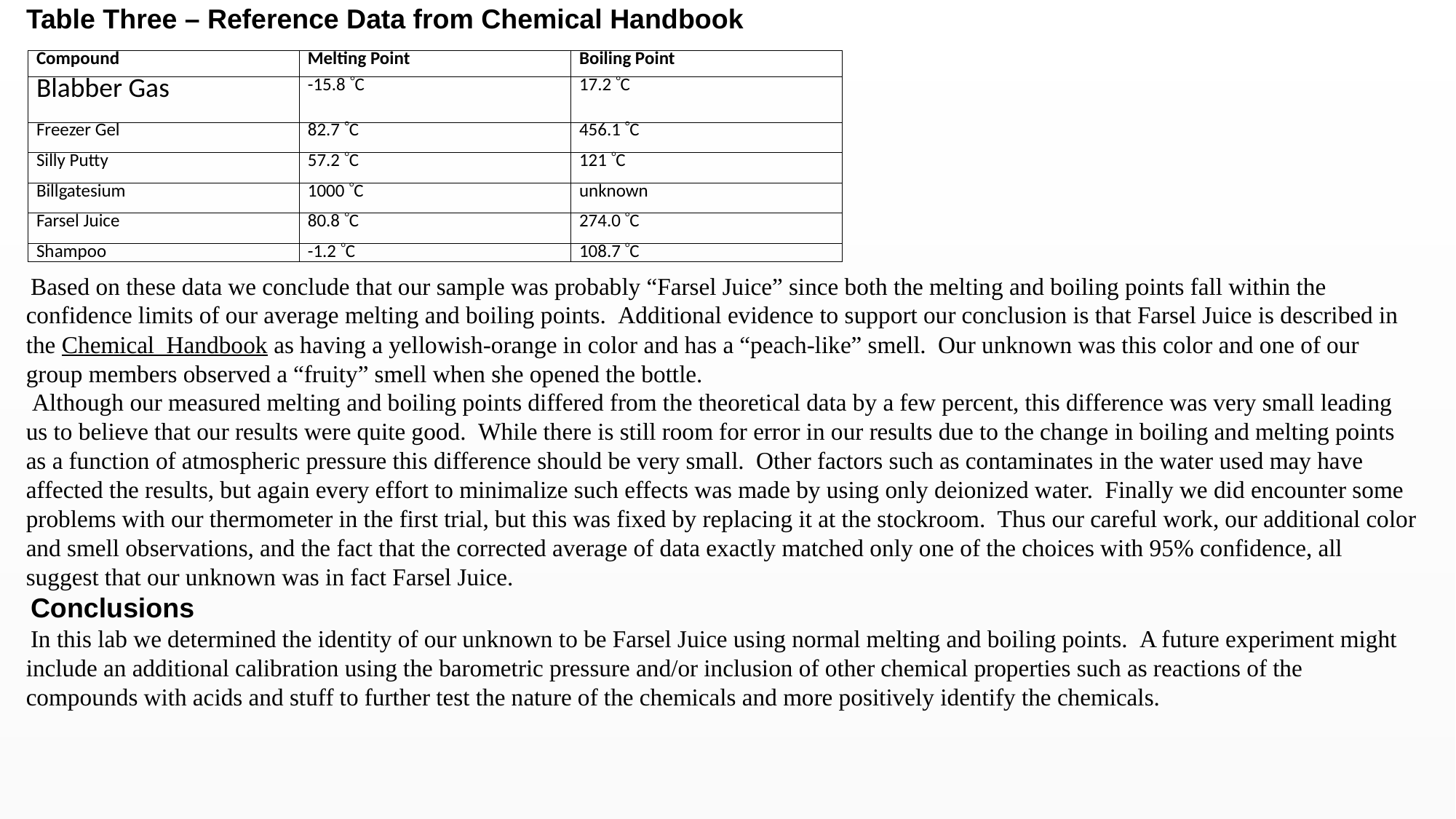

# Table Three – Reference Data from Chemical Handbook

| Compound | Melting Point | Boiling Point |
| --- | --- | --- |
| Blabber Gas | -15.8 °C | 17.2 °C |
| Freezer Gel | 82.7 °C | 456.1 °C |
| Silly Putty | 57.2 °C | 121 °C |
| Billgatesium | 1000 °C | unknown |
| Farsel Juice | 80.8 °C | 274.0 °C |
| Shampoo | -1.2 °C | 108.7 °C |
 Based on these data we conclude that our sample was probably “Farsel Juice” since both the melting and boiling points fall within the confidence limits of our average melting and boiling points.  Additional evidence to support our conclusion is that Farsel Juice is described in the Chemical  Handbook as having a yellowish-orange in color and has a “peach-like” smell.  Our unknown was this color and one of our group members observed a “fruity” smell when she opened the bottle.
 Although our measured melting and boiling points differed from the theoretical data by a few percent, this difference was very small leading us to believe that our results were quite good.  While there is still room for error in our results due to the change in boiling and melting points as a function of atmospheric pressure this difference should be very small.  Other factors such as contaminates in the water used may have affected the results, but again every effort to minimalize such effects was made by using only deionized water.  Finally we did encounter some problems with our thermometer in the first trial, but this was fixed by replacing it at the stockroom.  Thus our careful work, our additional color and smell observations, and the fact that the corrected average of data exactly matched only one of the choices with 95% confidence, all suggest that our unknown was in fact Farsel Juice.
 Conclusions
 In this lab we determined the identity of our unknown to be Farsel Juice using normal melting and boiling points.  A future experiment might include an additional calibration using the barometric pressure and/or inclusion of other chemical properties such as reactions of the compounds with acids and stuff to further test the nature of the chemicals and more positively identify the chemicals.